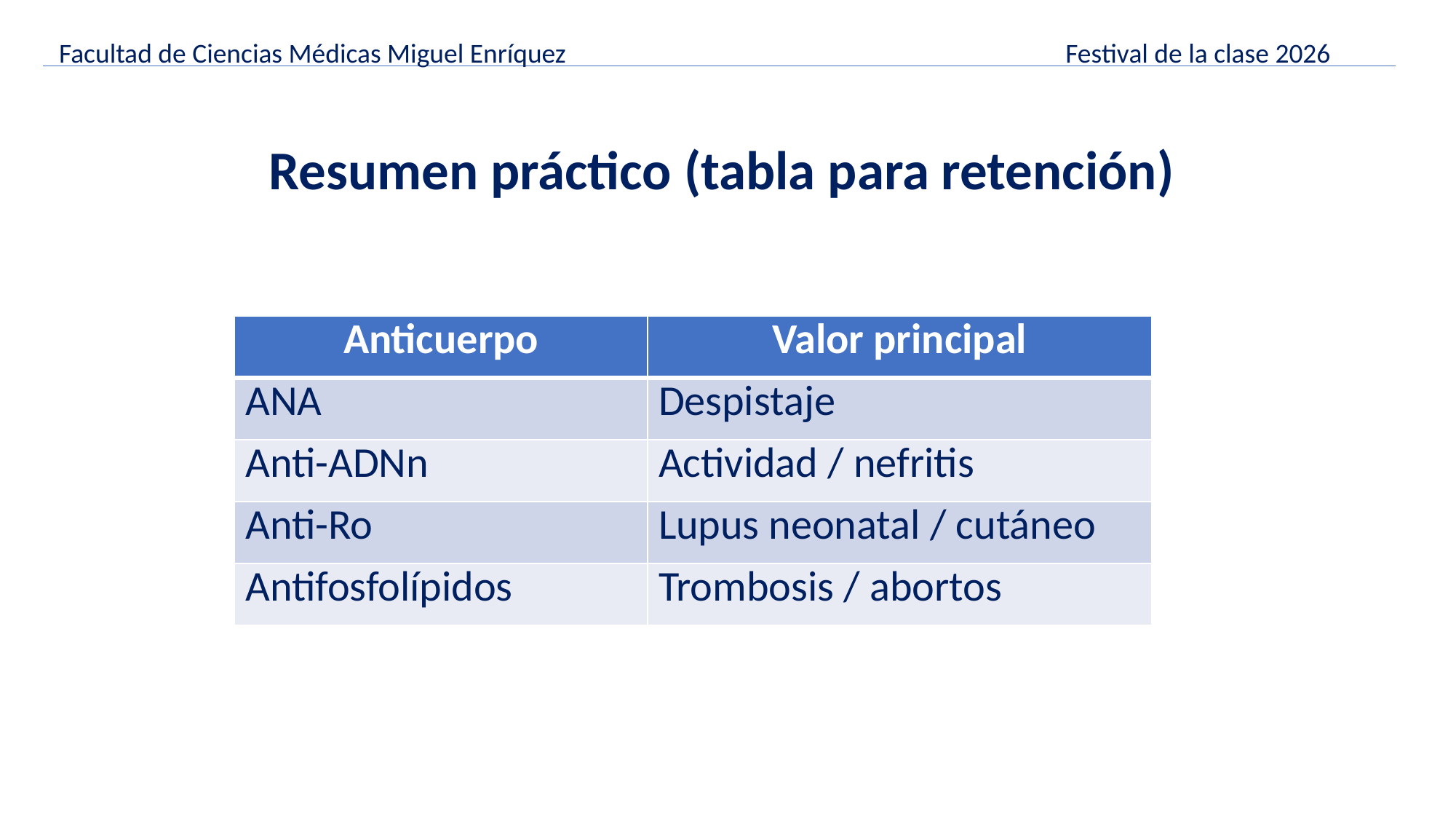

Facultad de Ciencias Médicas Miguel Enríquez                                                                                 Festival de la clase 2026
Resumen práctico (tabla para retención)

| Anticuerpo | Valor principal |
| --- | --- |
| ANA | Despistaje |
| Anti-ADNn | Actividad / nefritis |
| Anti-Ro | Lupus neonatal / cutáneo |
| Antifosfolípidos | Trombosis / abortos |